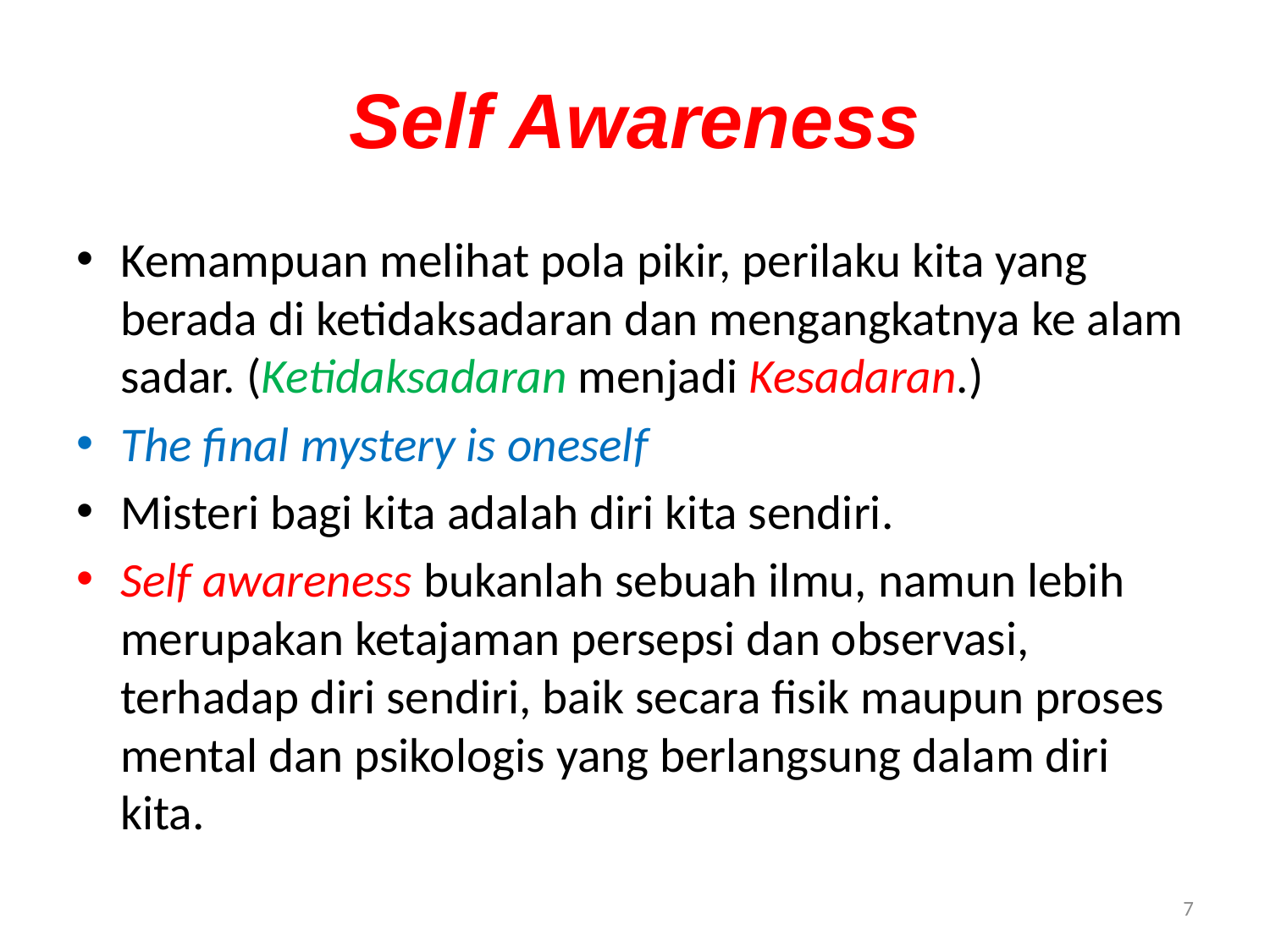

# Self Awareness
Kemampuan melihat pola pikir, perilaku kita yang berada di ketidaksadaran dan mengangkatnya ke alam sadar. (Ketidaksadaran menjadi Kesadaran.)
The final mystery is oneself
Misteri bagi kita adalah diri kita sendiri.
Self awareness bukanlah sebuah ilmu, namun lebih merupakan ketajaman persepsi dan observasi, terhadap diri sendiri, baik secara fisik maupun proses mental dan psikologis yang berlangsung dalam diri kita.

7